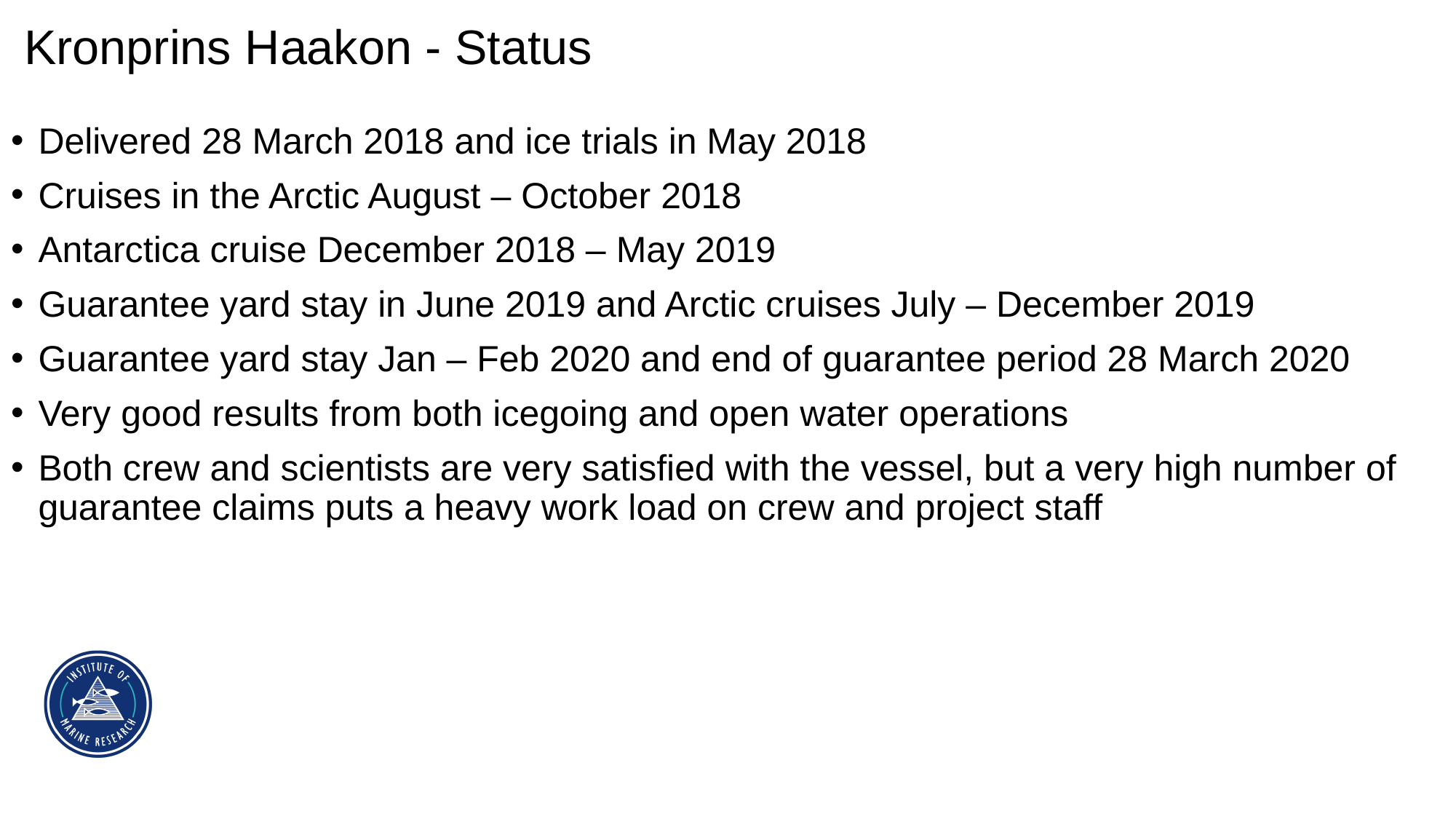

# Kronprins Haakon - Status
Delivered 28 March 2018 and ice trials in May 2018
Cruises in the Arctic August – October 2018
Antarctica cruise December 2018 – May 2019
Guarantee yard stay in June 2019 and Arctic cruises July – December 2019
Guarantee yard stay Jan – Feb 2020 and end of guarantee period 28 March 2020
Very good results from both icegoing and open water operations
Both crew and scientists are very satisfied with the vessel, but a very high number of guarantee claims puts a heavy work load on crew and project staff